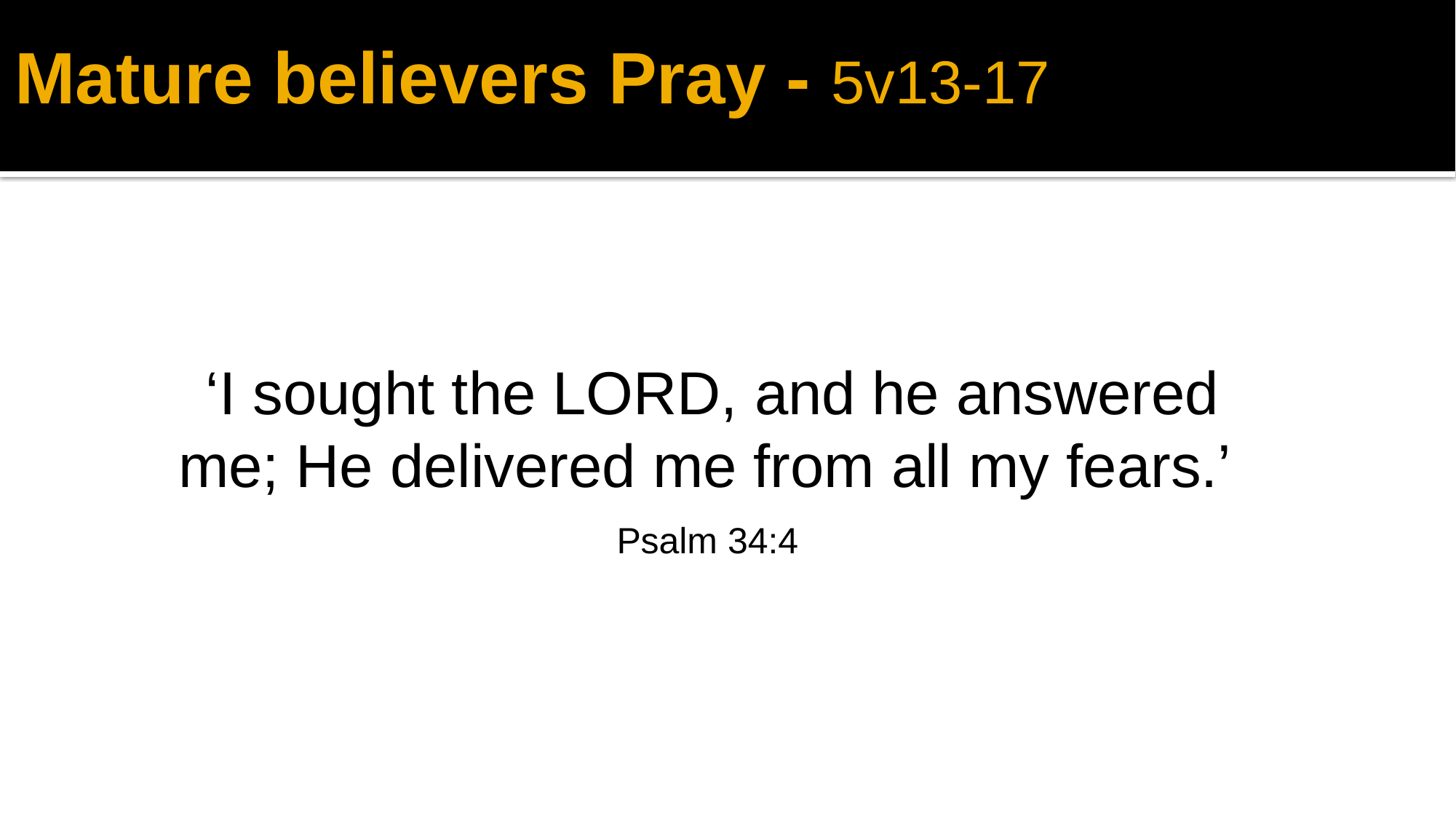

# Mature believers Pray - 5v13-17
‘I sought the LORD, and he answered me; He delivered me from all my fears.’
Psalm 34:4